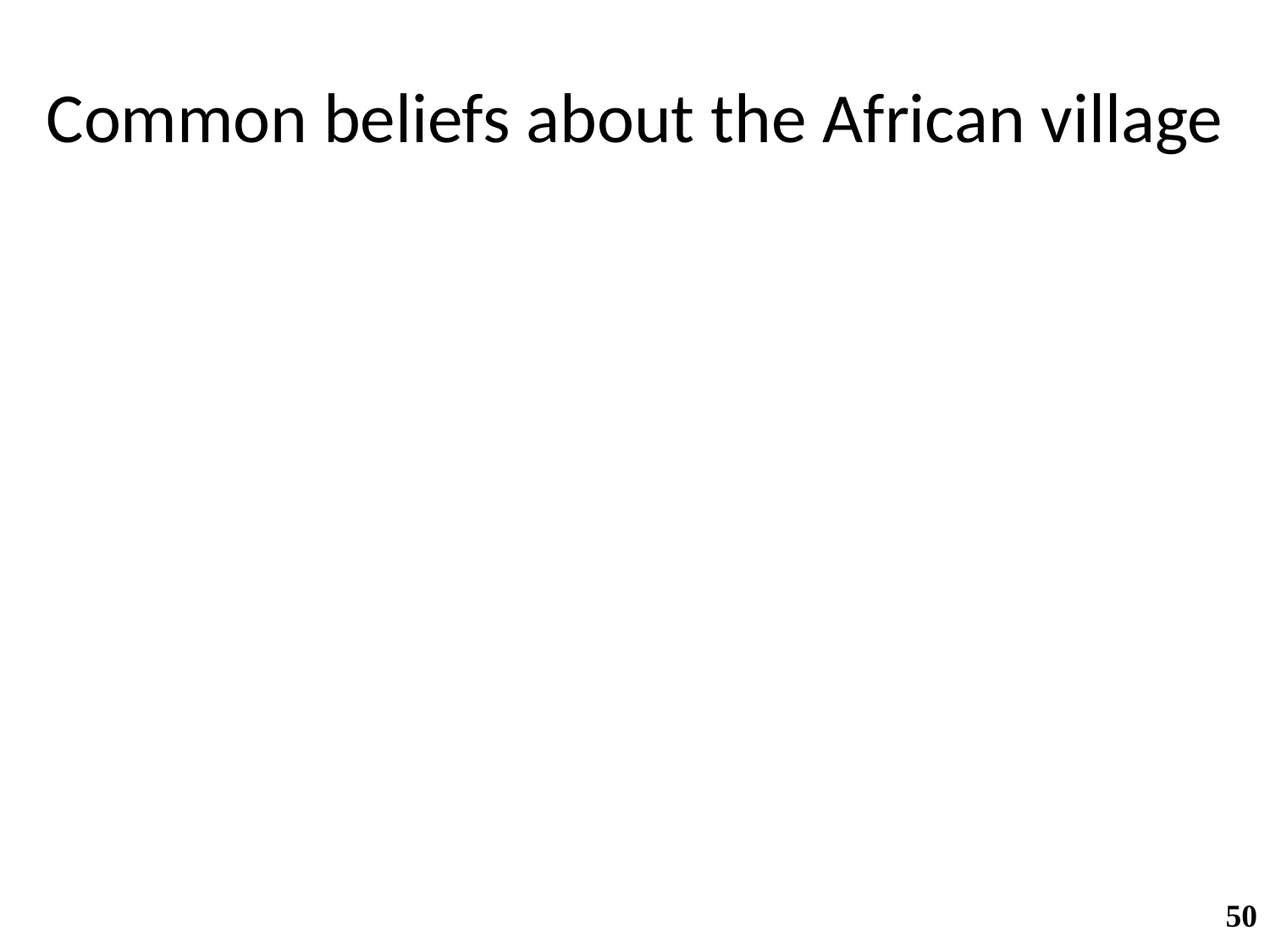

# Common beliefs about the African village
no individual property rights
regime of ‘community property’
land cannot be bought and sold, because it is sacred …
no legal and economic institutions
law is confined to what is legislated (= big-city top-down, colonial law)
50